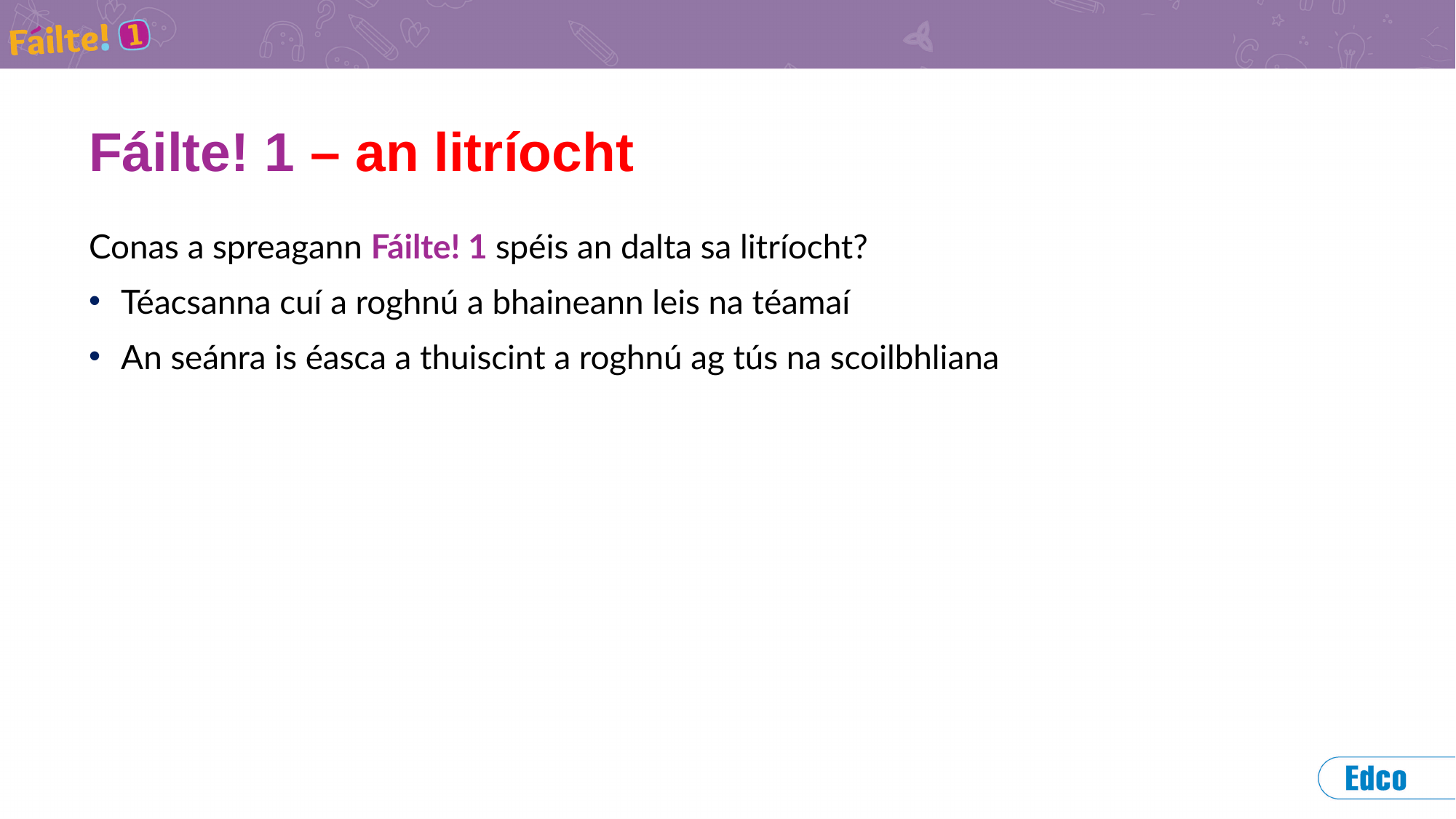

# Fáilte! 1 – an litríocht
Conas a spreagann Fáilte! 1 spéis an dalta sa litríocht?
Téacsanna cuí a roghnú a bhaineann leis na téamaí
An seánra is éasca a thuiscint a roghnú ag tús na scoilbhliana